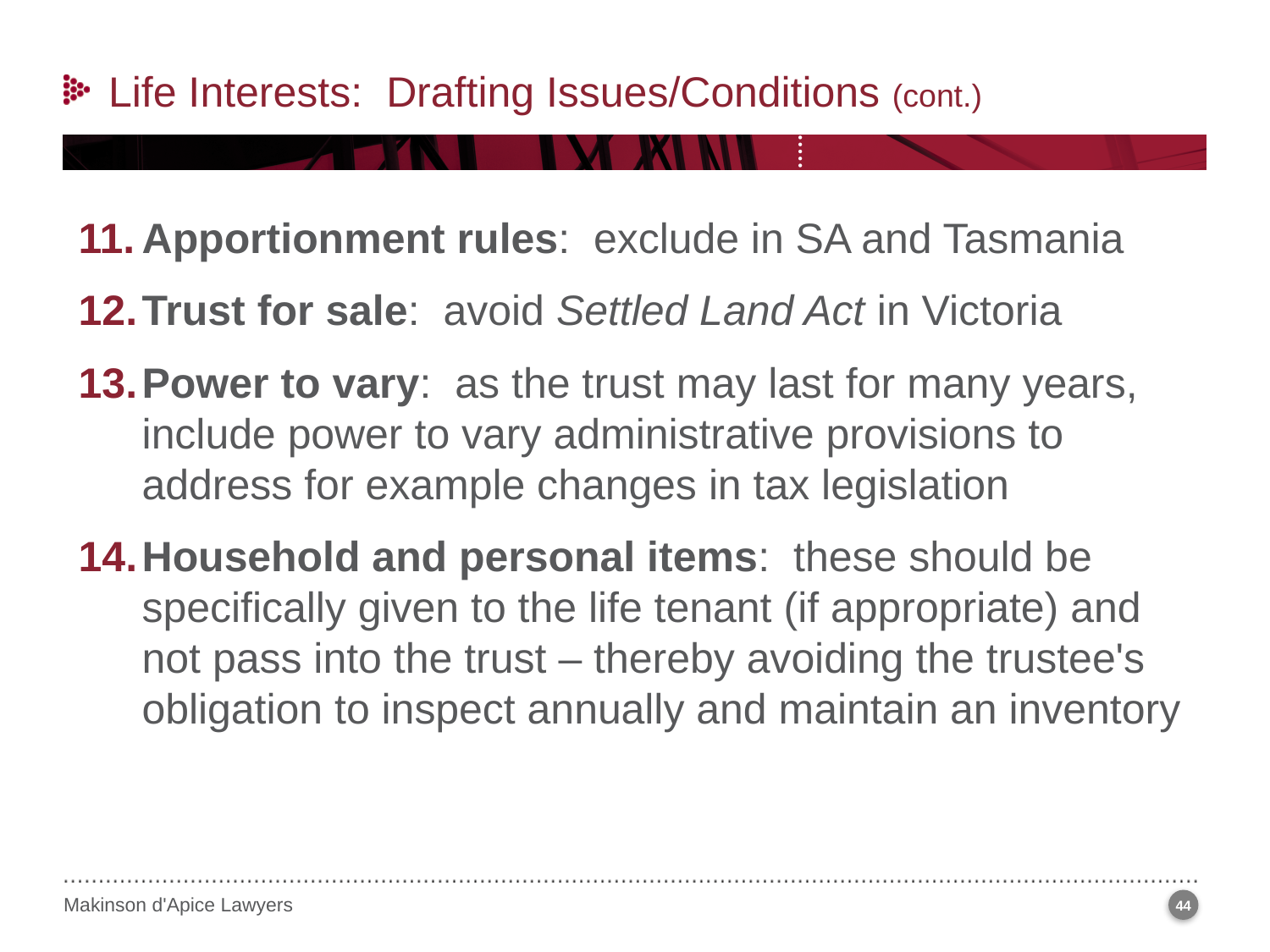

Life Interests:  Drafting Issues/Conditions (cont.)
Apportionment rules:  exclude in SA and Tasmania
Trust for sale:  avoid Settled Land Act in Victoria
Power to vary:  as the trust may last for many years, include power to vary administrative provisions to address for example changes in tax legislation
Household and personal items:  these should be specifically given to the life tenant (if appropriate) and not pass into the trust – thereby avoiding the trustee's obligation to inspect annually and maintain an inventory
44